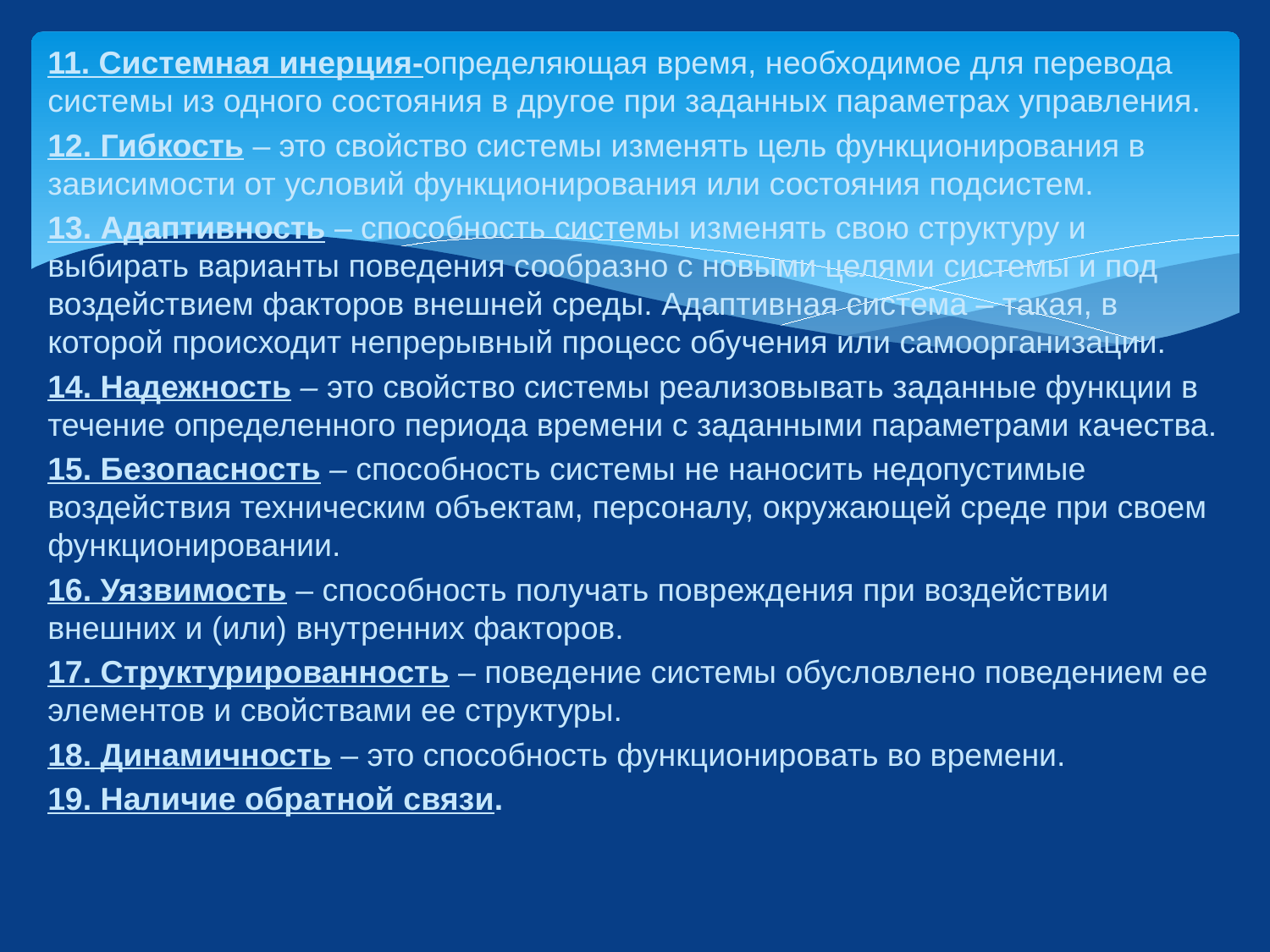

11. Системная инерция-определяющая время, необходимое для перевода системы из одного состояния в другое при заданных параметрах управления.
12. Гибкость – это свойство системы изменять цель функционирования в зависимости от условий функционирования или состояния подсистем.
13. Адаптивность – способность системы изменять свою структуру и выбирать варианты поведения сообразно с новыми целями системы и под воздействием факторов внешней среды. Адаптивная система – такая, в которой происходит непрерывный процесс обучения или самоорганизации.
14. Надежность – это свойство системы реализовывать заданные функции в течение определенного периода времени с заданными параметрами качества.
15. Безопасность – способность системы не наносить недопустимые воздействия техническим объектам, персоналу, окружающей среде при своем функционировании.
16. Уязвимость – способность получать повреждения при воздействии внешних и (или) внутренних факторов.
17. Структурированность – поведение системы обусловлено поведением ее элементов и свойствами ее структуры.
18. Динамичность – это способность функционировать во времени.
19. Наличие обратной связи.